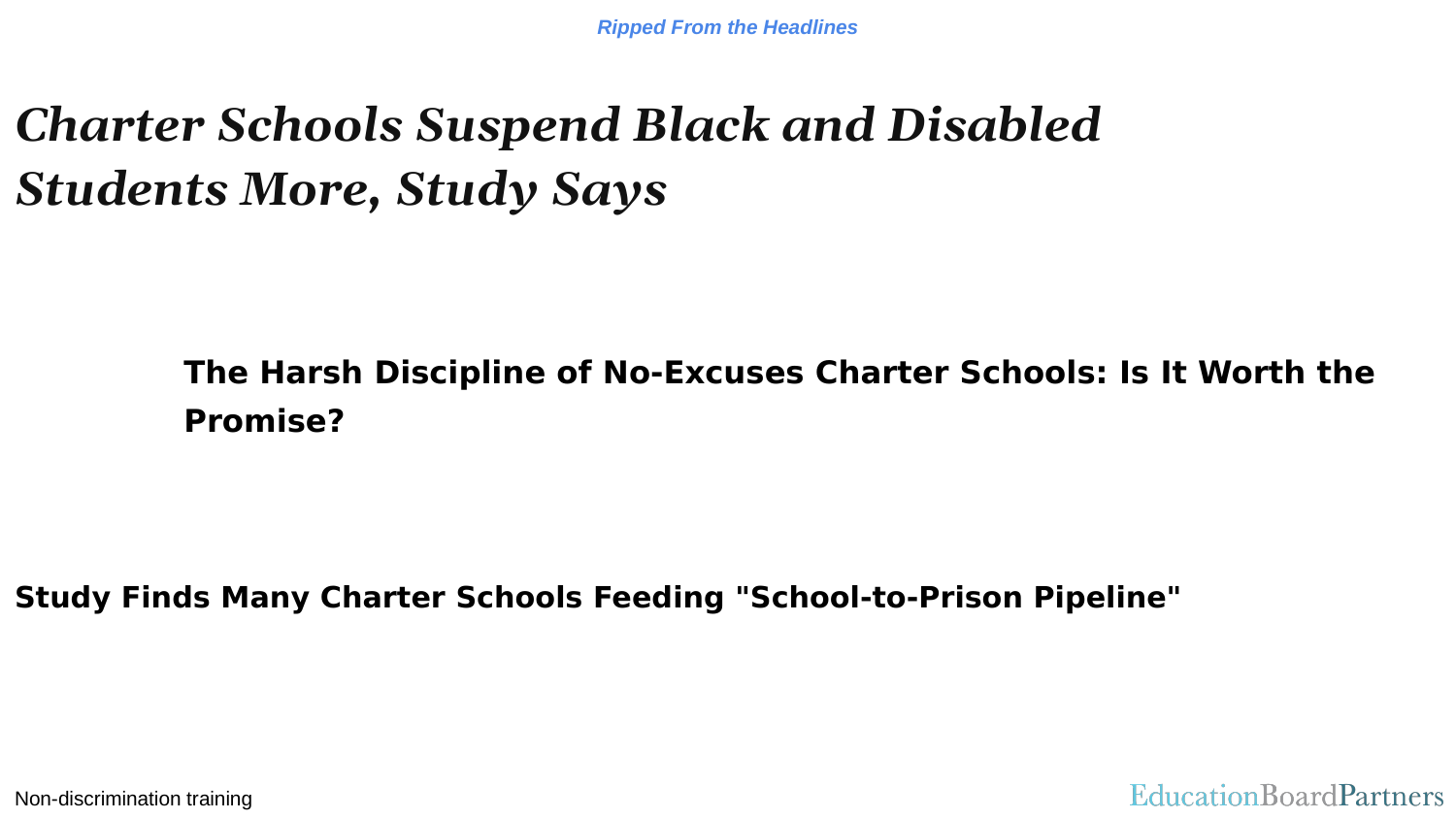

Ripped From the Headlines
Charter Schools Suspend Black and Disabled Students More, Study Says
The Harsh Discipline of No-Excuses Charter Schools: Is It Worth the Promise?
Study Finds Many Charter Schools Feeding "School-to-Prison Pipeline"